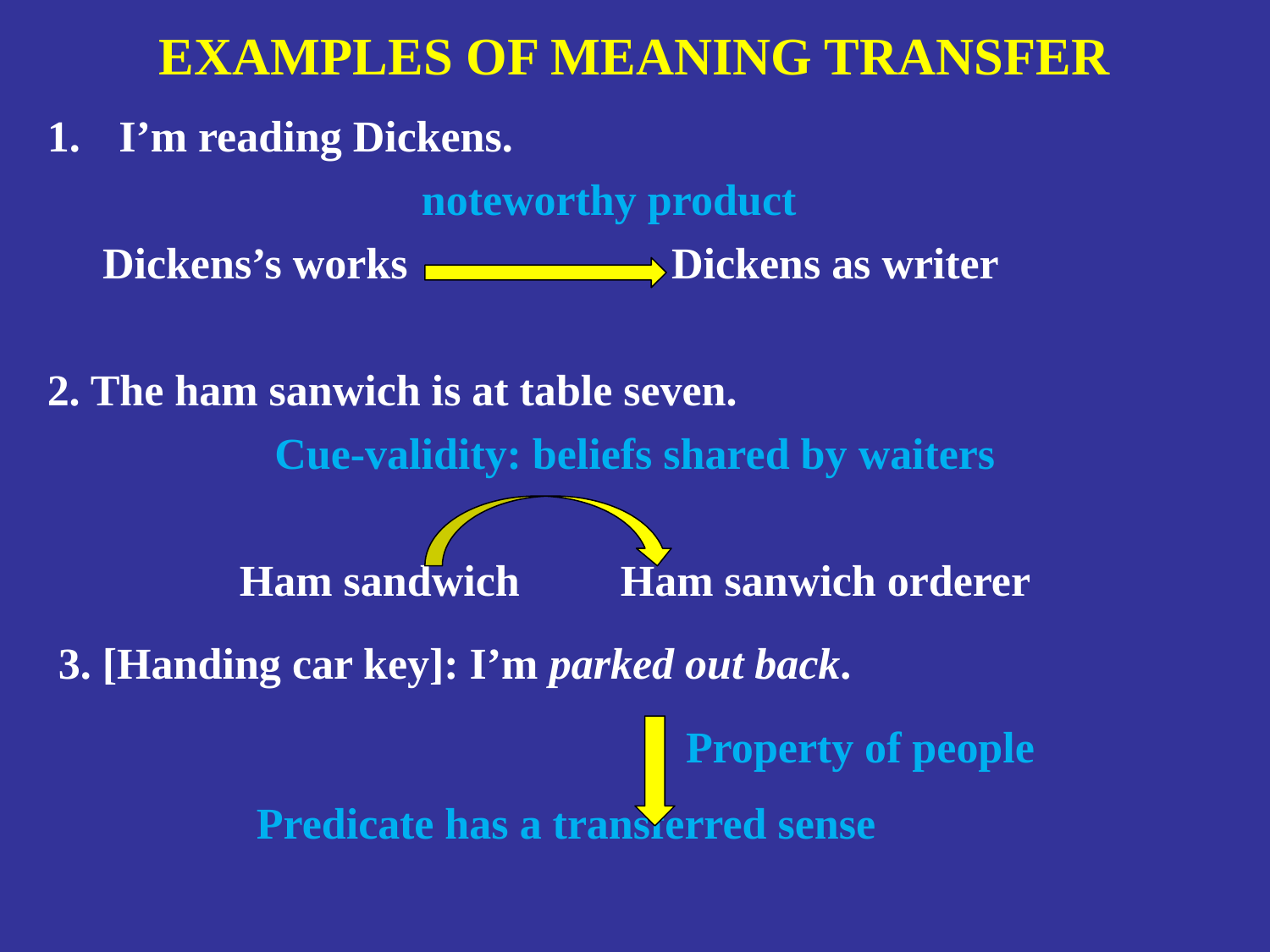

EXAMPLES OF MEANING TRANSFER
I’m reading Dickens.
                                  noteworthy product
     Dickens’s works                        Dickens as writer

2. The ham sanwich is at table seven.
Cue-validity: beliefs shared by waiters

Ham sandwich	Ham sanwich orderer
 3. [Handing car key]: I’m parked out back.
                                                    Property of people
                   Predicate has a transferred sense